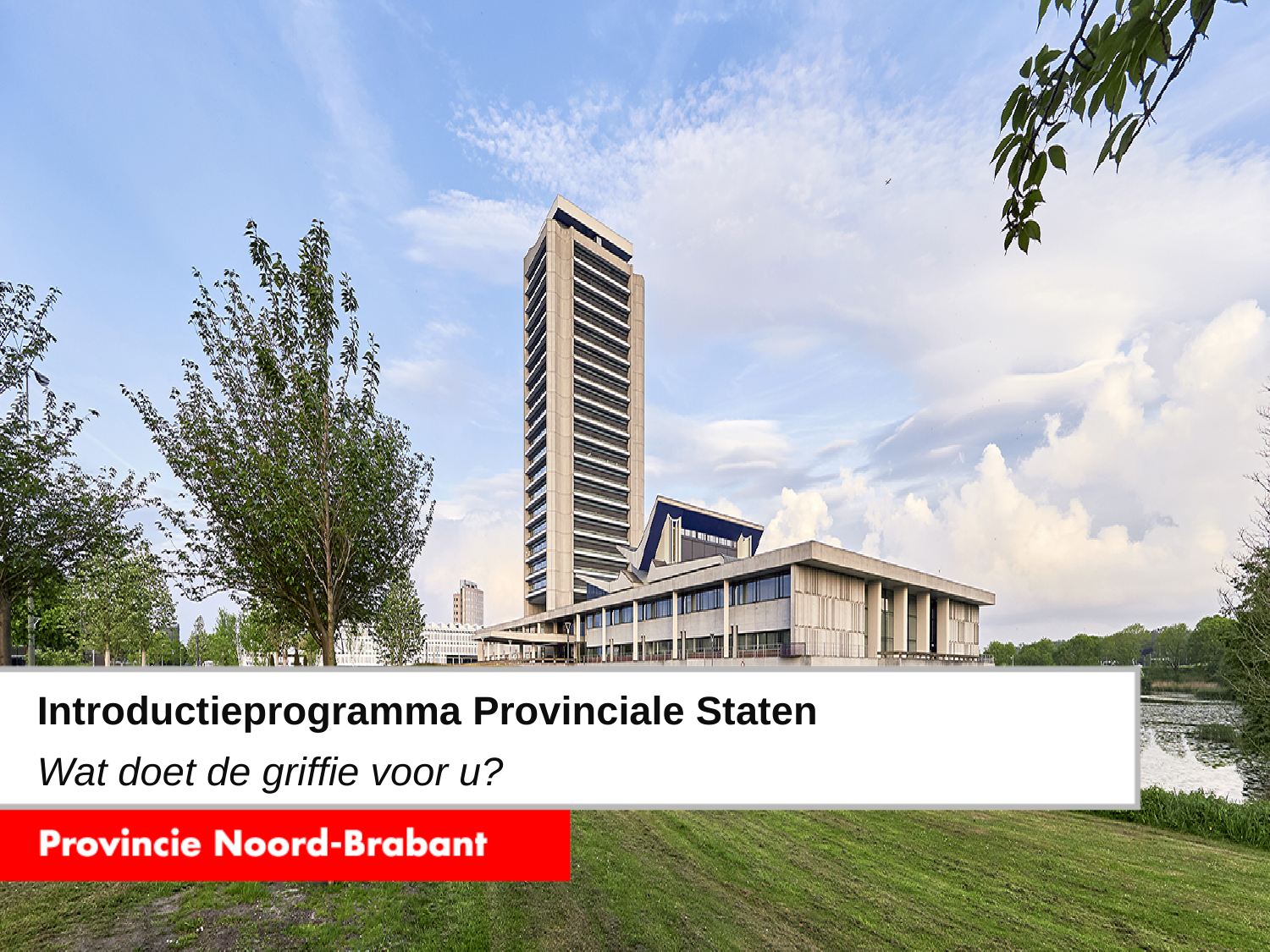

# Introductieprogramma Provinciale Staten
Wat doet de griffie voor u?